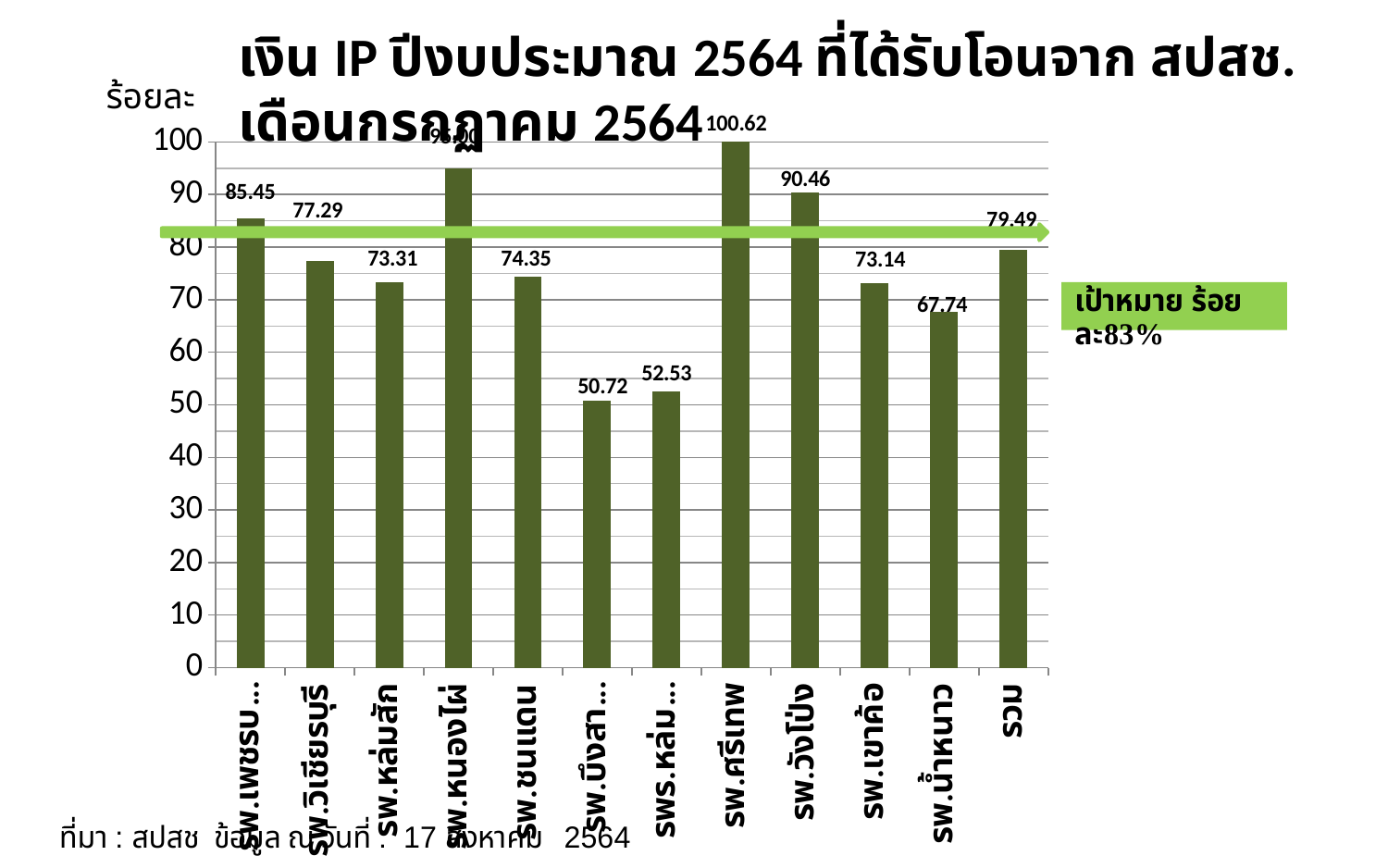

เงิน IP ปีงบประมาณ 2564 ที่ได้รับโอนจาก สปสช. เดือนกรกฏาคม 2564
ร้อยละ

### Chart

| Category | ร้อยละเทียบประมาณการรายรับหลังปรับลดค่าแรง เป้าหมาย 58 % |
|---|---|
| รพ.เพชรบูรณ์ | 85.4486533986818 |
| รพ.วิเชียรบุรี | 77.29218542614673 |
| รพ.หล่มสัก | 73.31281418569212 |
| รพ.หนองไผ่ | 94.99904739633327 |
| รพ.ชนแดน | 74.3507065302272 |
| รพ.บึงสามพัน | 50.71996596954072 |
| รพร.หล่มเก่า | 52.525664411694905 |
| รพ.ศรีเทพ | 100.61964137499338 |
| รพ.วังโป่ง | 90.46331774880679 |
| รพ.เขาค้อ | 73.13700324422418 |
| รพ.น้ำหนาว | 67.73987486779558 |
| รวม | 79.4872251293673 |